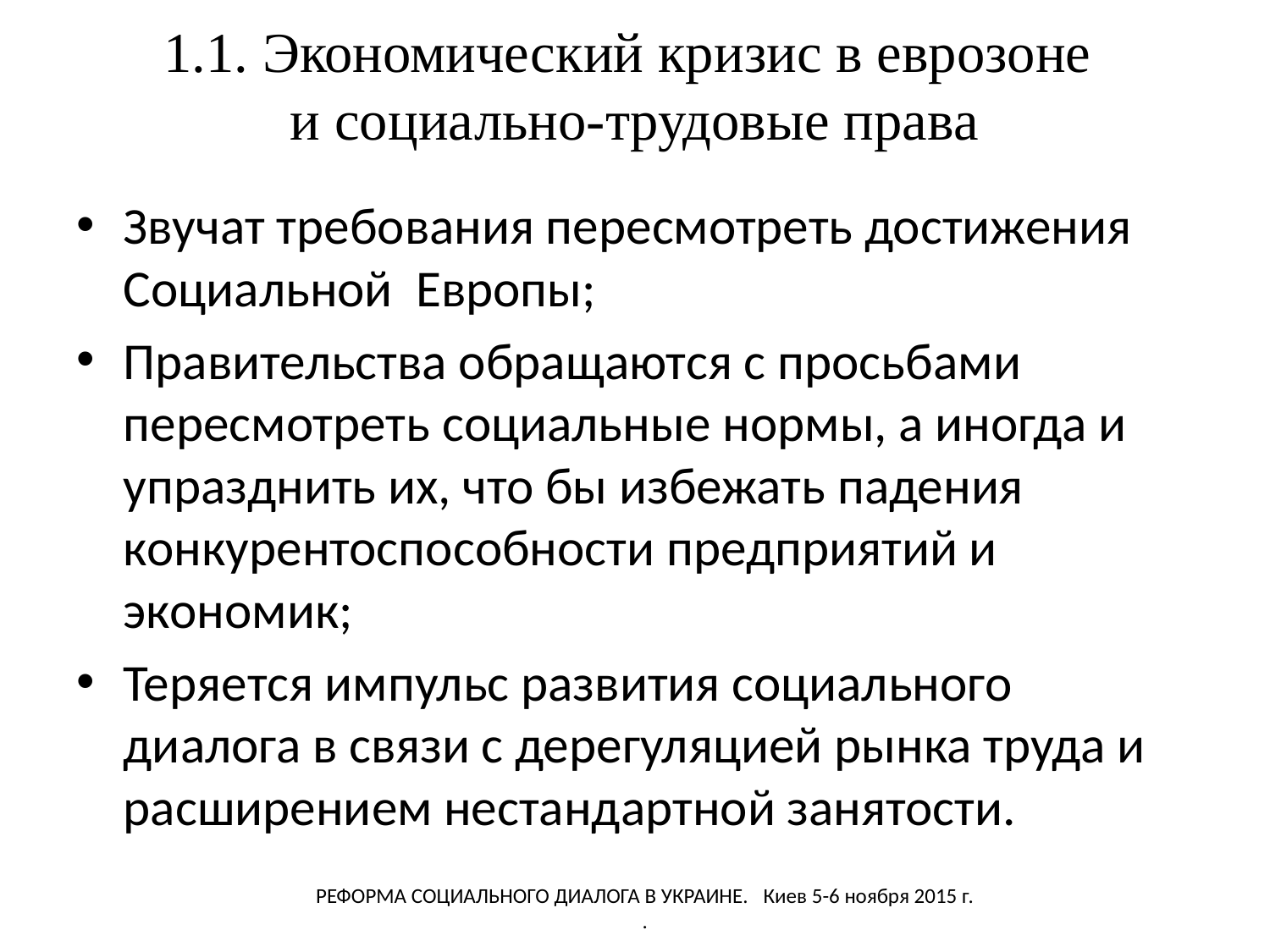

# 1.1. Экономический кризис в еврозоне и социально-трудовые права
Звучат требования пересмотреть достижения Социальной  Европы;
Правительства обращаются с просьбами  пересмотреть социальные нормы, а иногда и упразднить их, что бы избежать падения конкурентоспособности предприятий и экономик;
Теряется импульс развития социального диалога в связи с дерегуляцией рынка труда и расширением нестандартной занятости.
Реформа социального диалога в Украине.   Киев 5-6 ноября 2015 г.
.